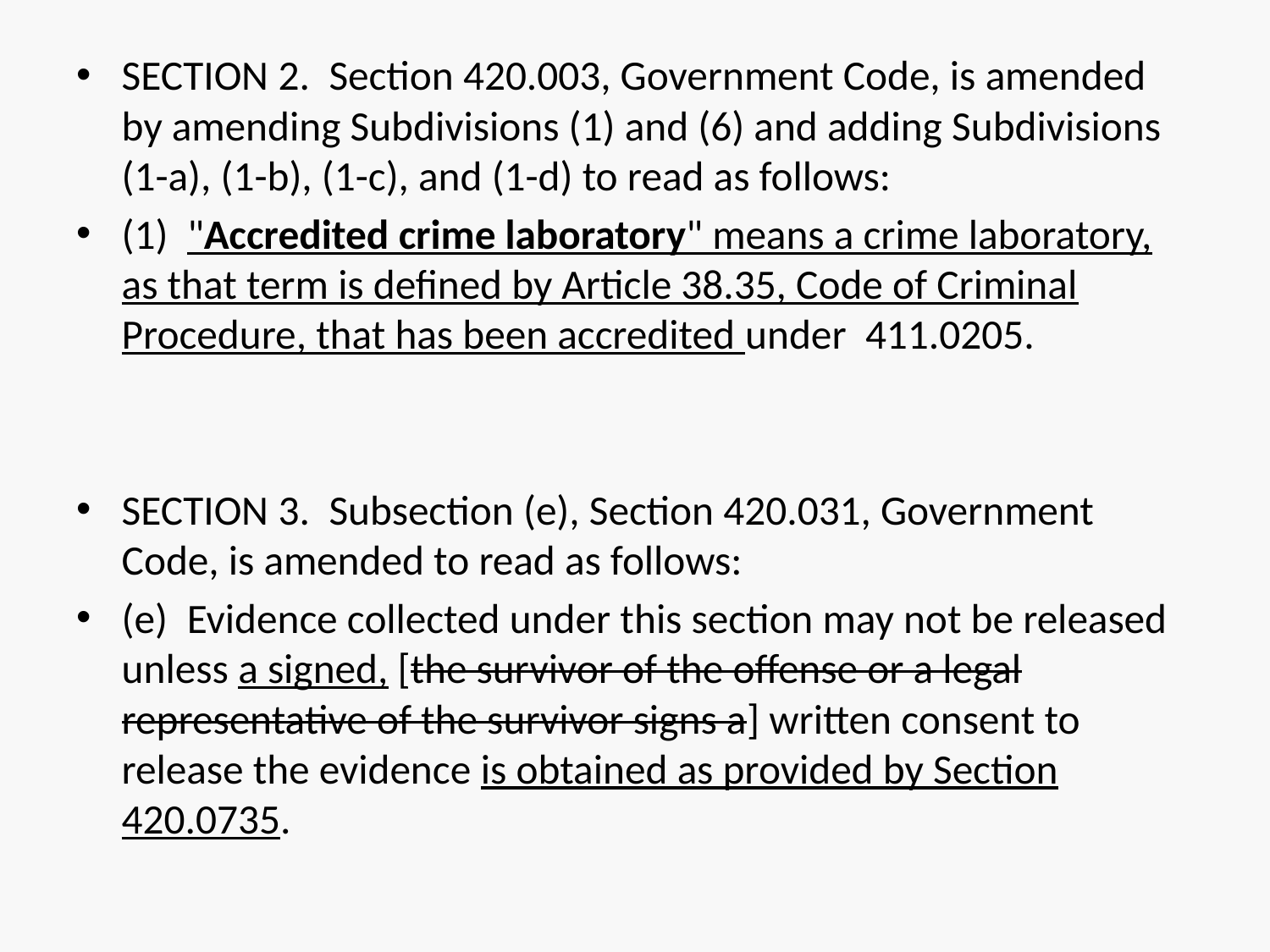

SECTION 2.  Section 420.003, Government Code, is amended by amending Subdivisions (1) and (6) and adding Subdivisions (1-a), (1-b), (1-c), and (1-d) to read as follows:
(1)  "Accredited crime laboratory" means a crime laboratory, as that term is defined by Article 38.35, Code of Criminal Procedure, that has been accredited under  411.0205.

SECTION 3.  Subsection (e), Section 420.031, Government Code, is amended to read as follows:
(e)  Evidence collected under this section may not be released unless a signed, [the survivor of the offense or a legal representative of the survivor signs a] written consent to release the evidence is obtained as provided by Section 420.0735.